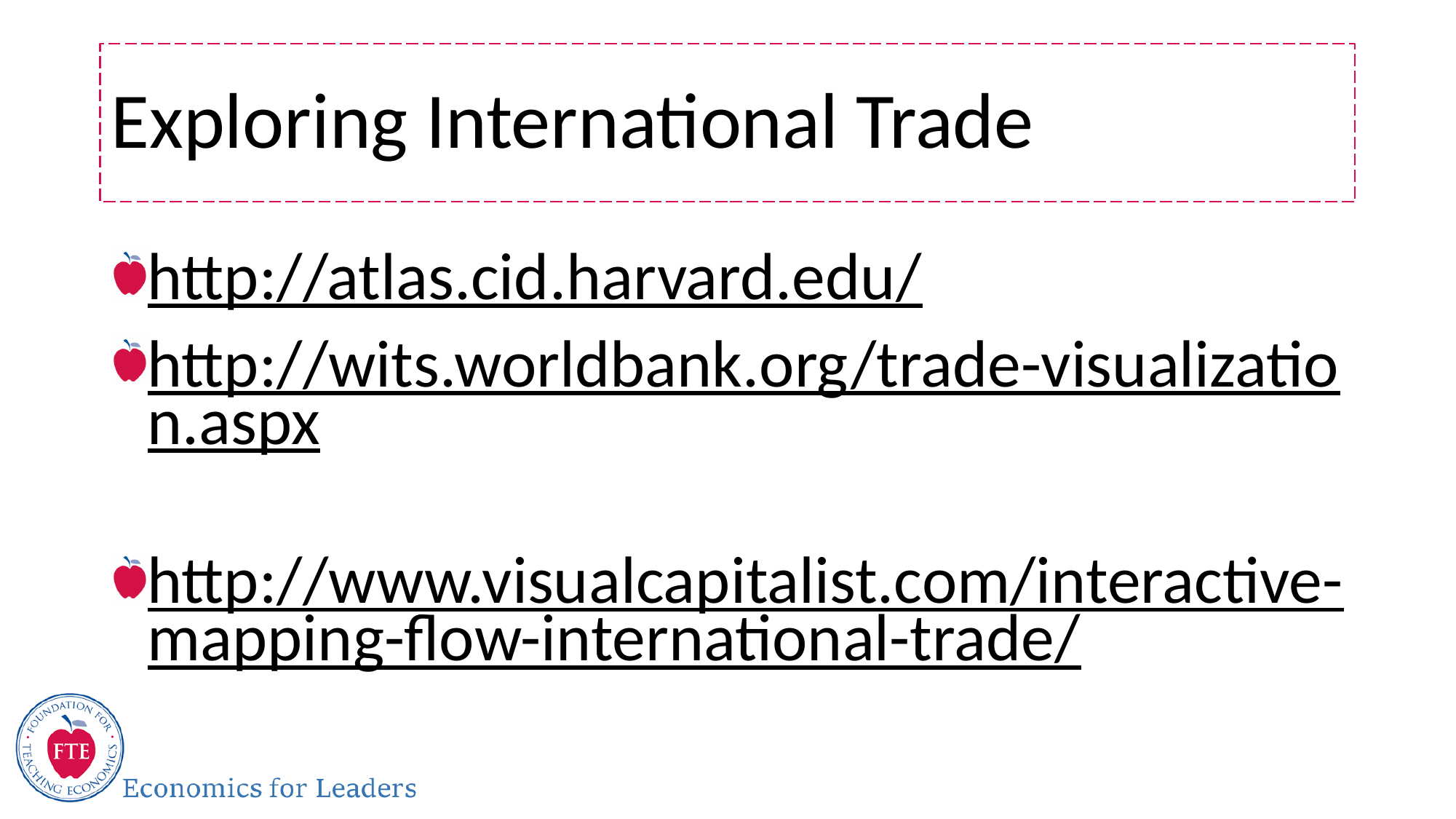

# Exploring International Trade
http://atlas.cid.harvard.edu/
http://wits.worldbank.org/trade-visualization.aspx
http://www.visualcapitalist.com/interactive-mapping-flow-international-trade/